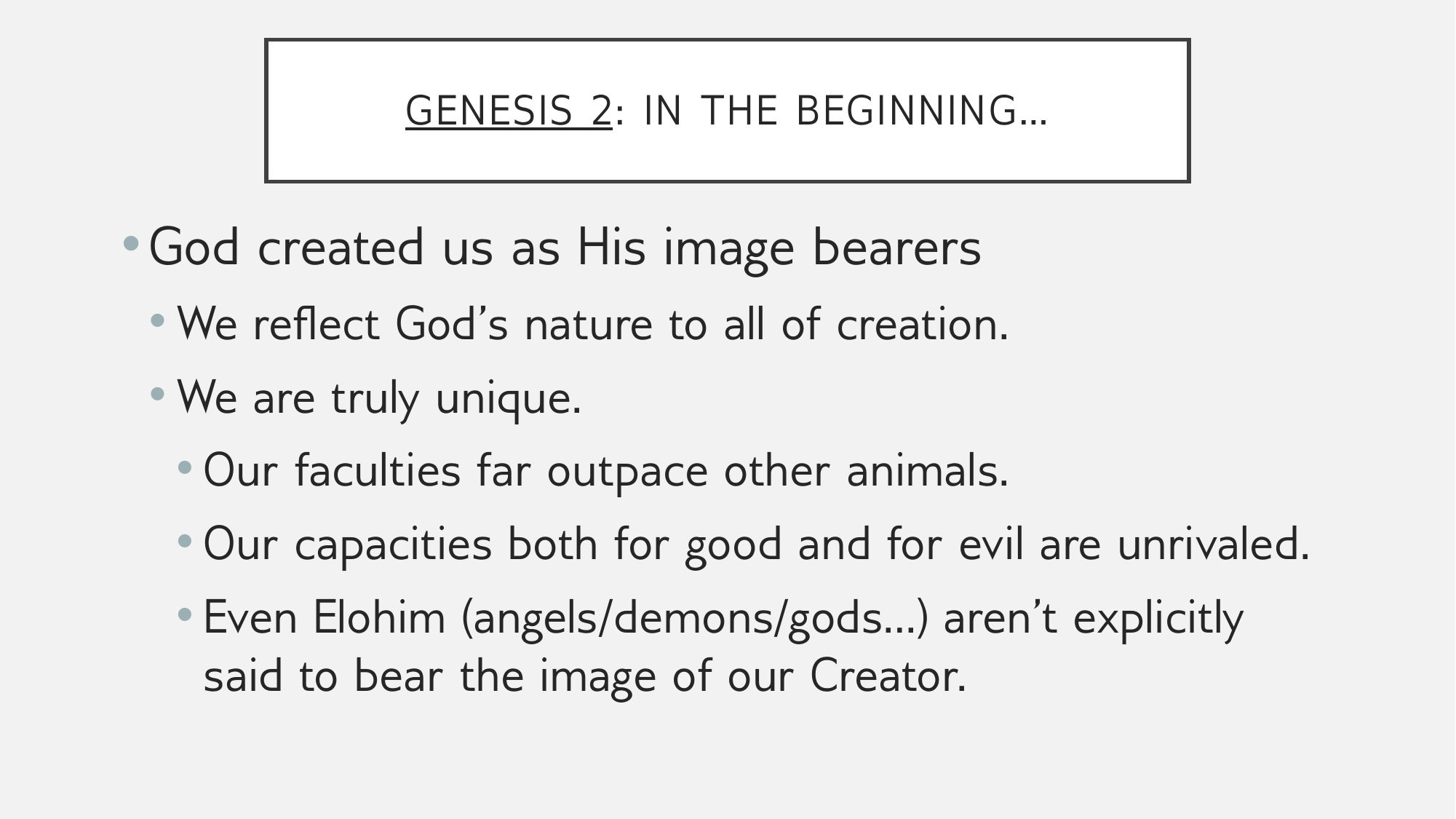

Genesis 2: In the Beginning…
God created us as His image bearers
We reflect God’s nature to all of creation.
We are truly unique.
Our faculties far outpace other animals.
Our capacities both for good and for evil are unrivaled.
Even Elohim (angels/demons/gods…) aren’t explicitly said to bear the image of our Creator.